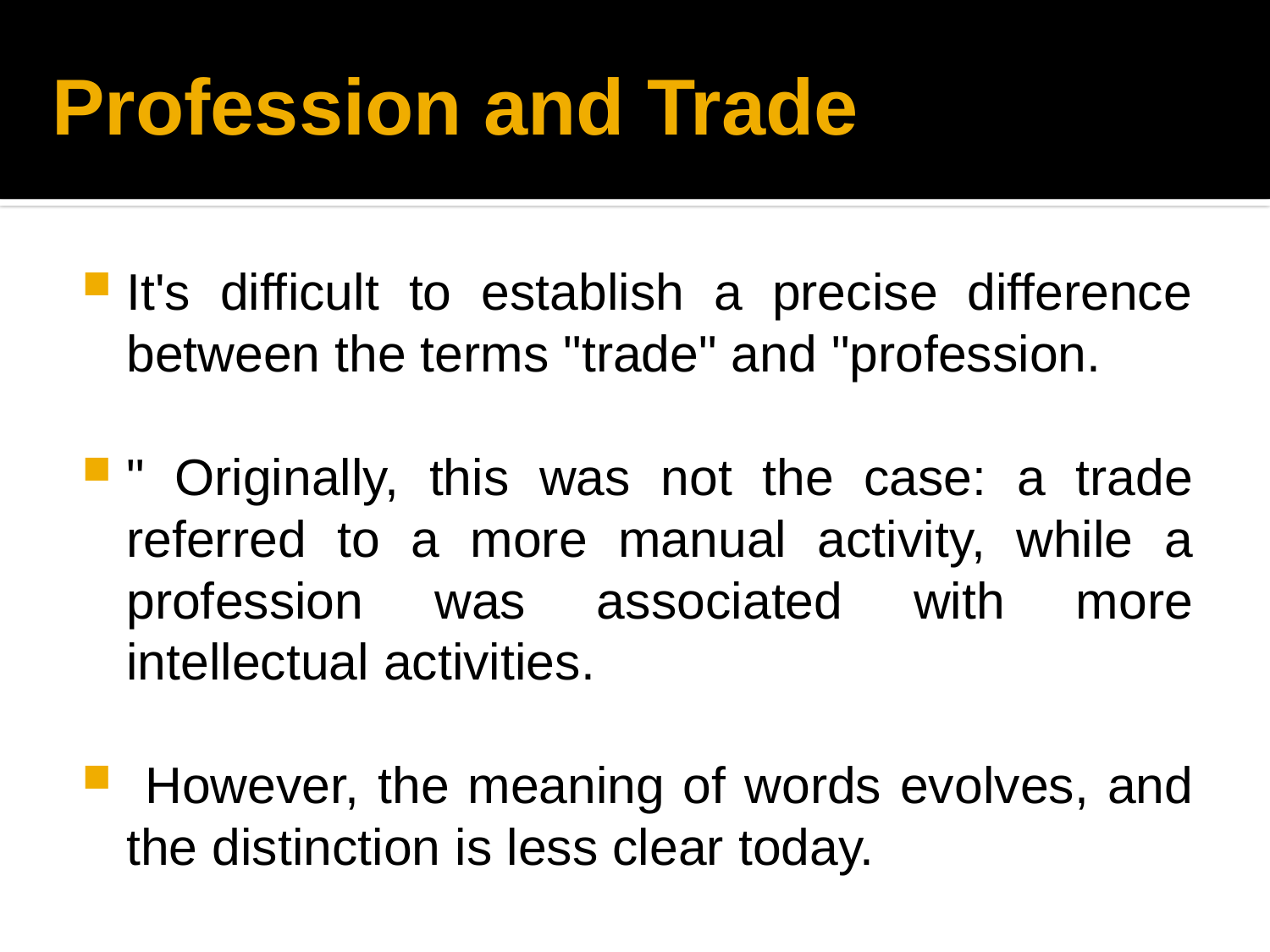

# Profession and Trade
It's difficult to establish a precise difference between the terms "trade" and "profession.

" Originally, this was not the case: a trade referred to a more manual activity, while a profession was associated with more intellectual activities.

 However, the meaning of words evolves, and the distinction is less clear today.